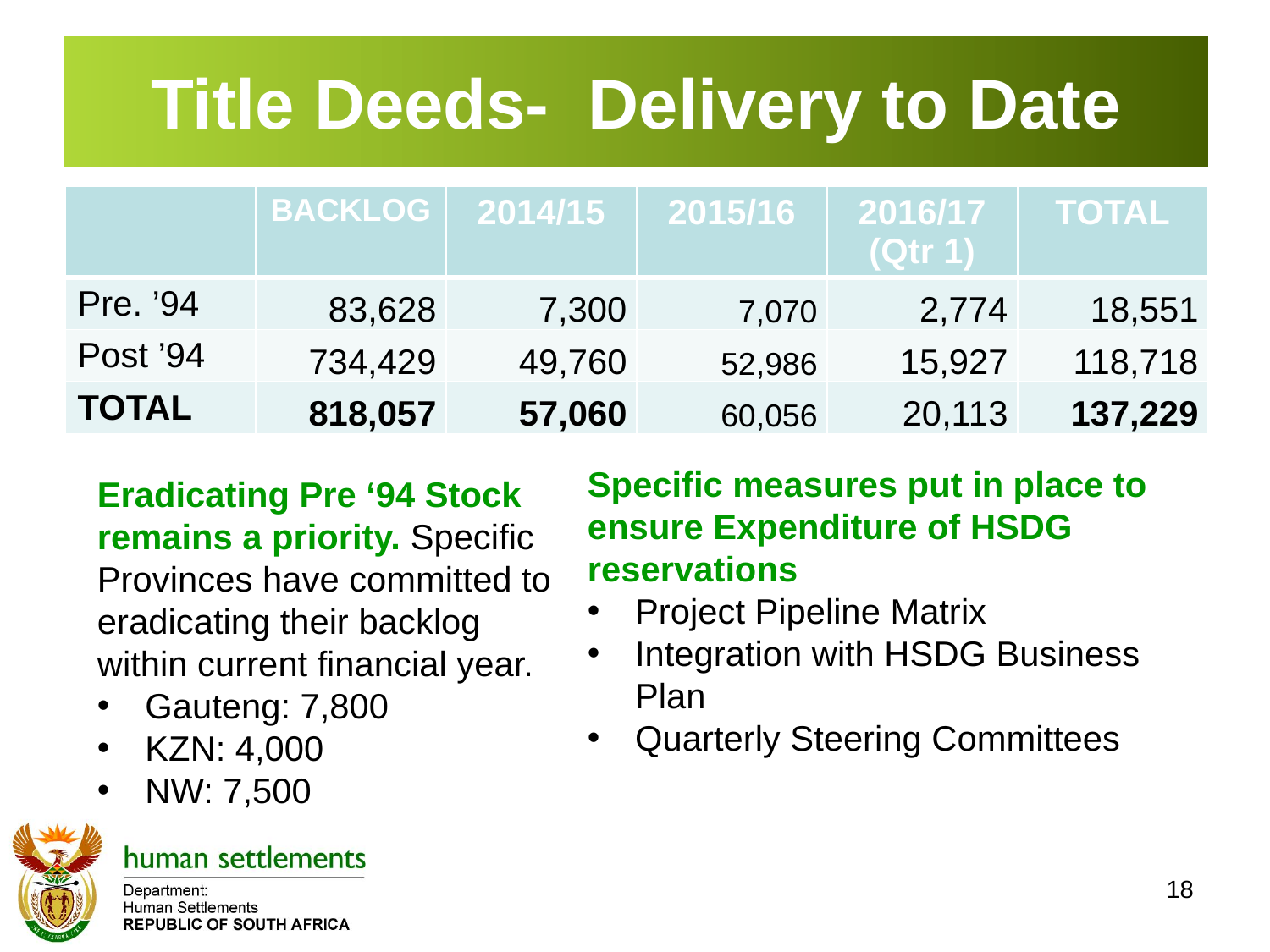

# Title Deeds-  Delivery to Date
|  | BACKLOG | 2014/15 | 2015/16 | 2016/17 (Qtr 1) | TOTAL |
| --- | --- | --- | --- | --- | --- |
| Pre. ’94 | 83,628 | 7,300 | 7,070 | 2,774 | 18,551 |
| Post ’94 | 734,429 | 49,760 | 52,986 | 15,927 | 118,718 |
| TOTAL | 818,057 | 57,060 | 60,056 | 20,113 | 137,229 |
Specific measures put in place to ensure Expenditure of HSDG reservations
Project Pipeline Matrix
Integration with HSDG Business Plan
Quarterly Steering Committees

Eradicating Pre ‘94 Stock remains a priority. Specific Provinces have committed to eradicating their backlog within current financial year.
Gauteng: 7,800
KZN: 4,000
NW: 7,500
18